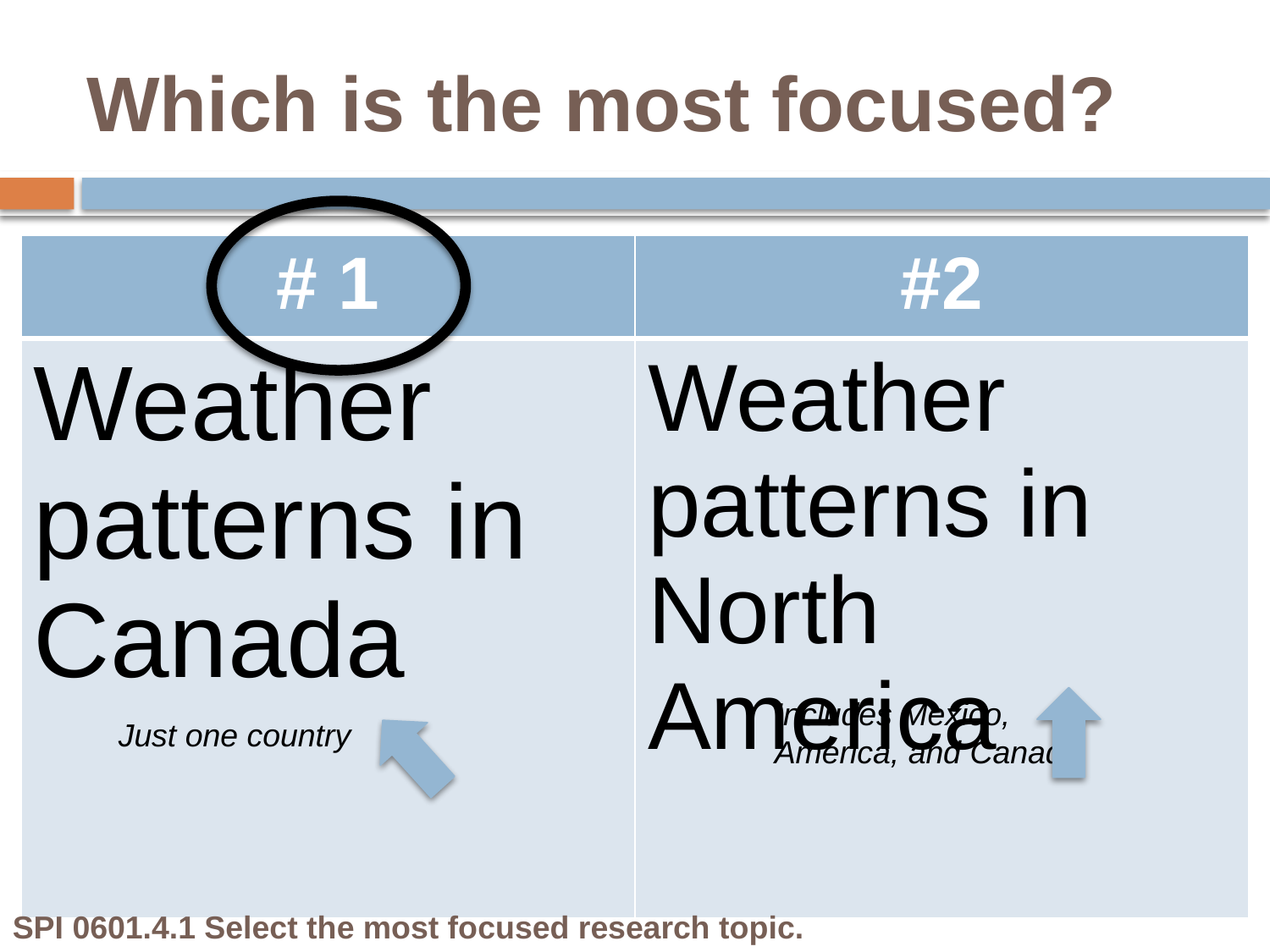

# Which is the most focused?

| # 1 | #2 |
| --- | --- |
| Weather patterns in Canada | Weather patterns in North America |
Includes Mexico, America, and Canada

Just one country

SPI 0601.4.1 Select the most focused research topic.